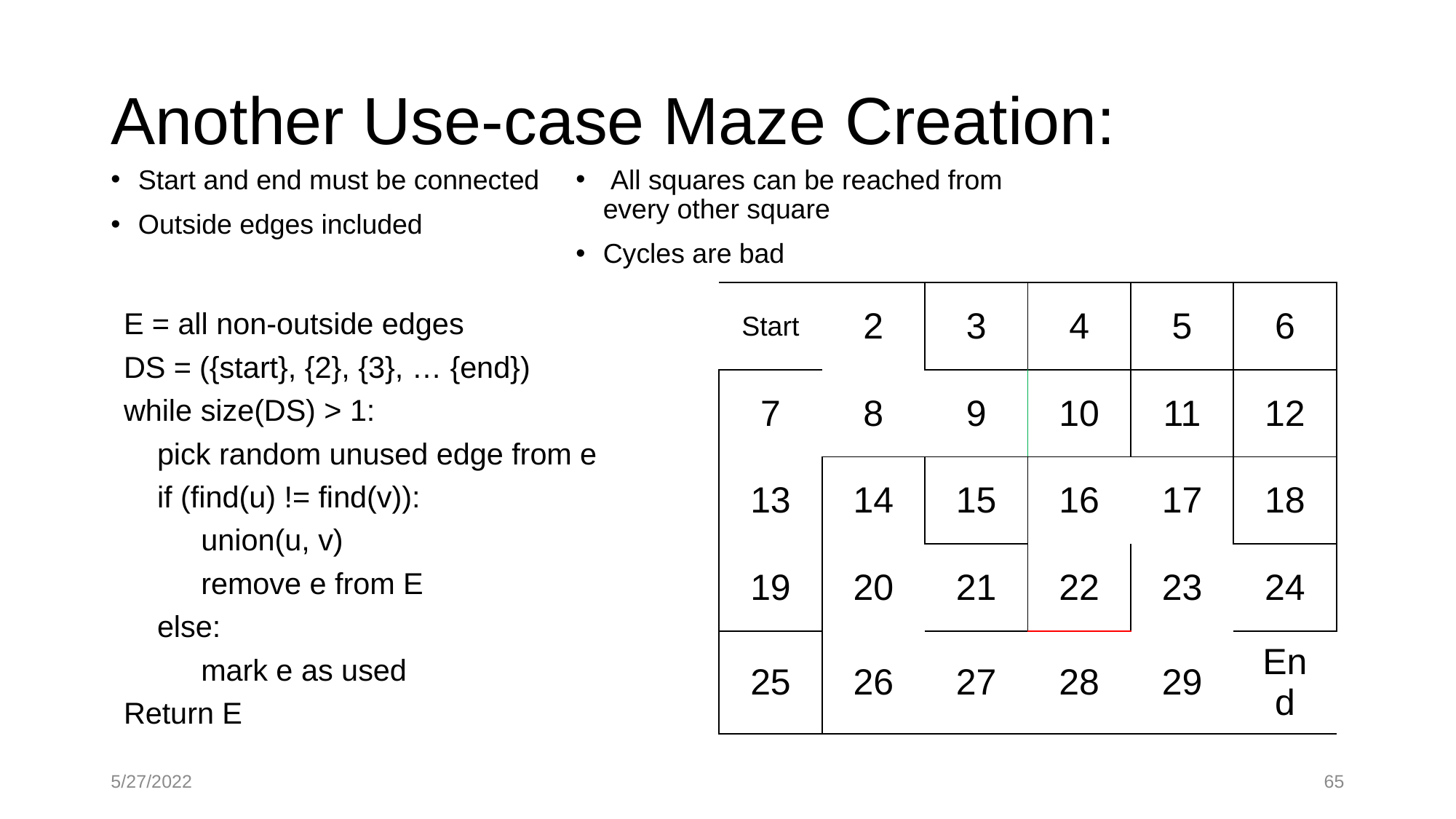

# Another Use-case Maze Creation:
Start and end must be connected
Outside edges included
 All squares can be reached from every other square
Cycles are bad
| Start | 2 | 3 | 4 | 5 | 6 |
| --- | --- | --- | --- | --- | --- |
| 7 | 8 | 9 | 10 | 11 | 12 |
| 13 | 14 | 15 | 16 | 17 | 18 |
| 19 | 20 | 21 | 22 | 23 | 24 |
| 25 | 26 | 27 | 28 | 29 | End |
E = all non-outside edges
DS = ({start}, {2}, {3}, … {end})
while size(DS) > 1:
    pick random unused edge from e
    if (find(u) != find(v)):
	union(u, v)
	remove e from E
    else:
	mark e as used
Return E

5/27/2022
65